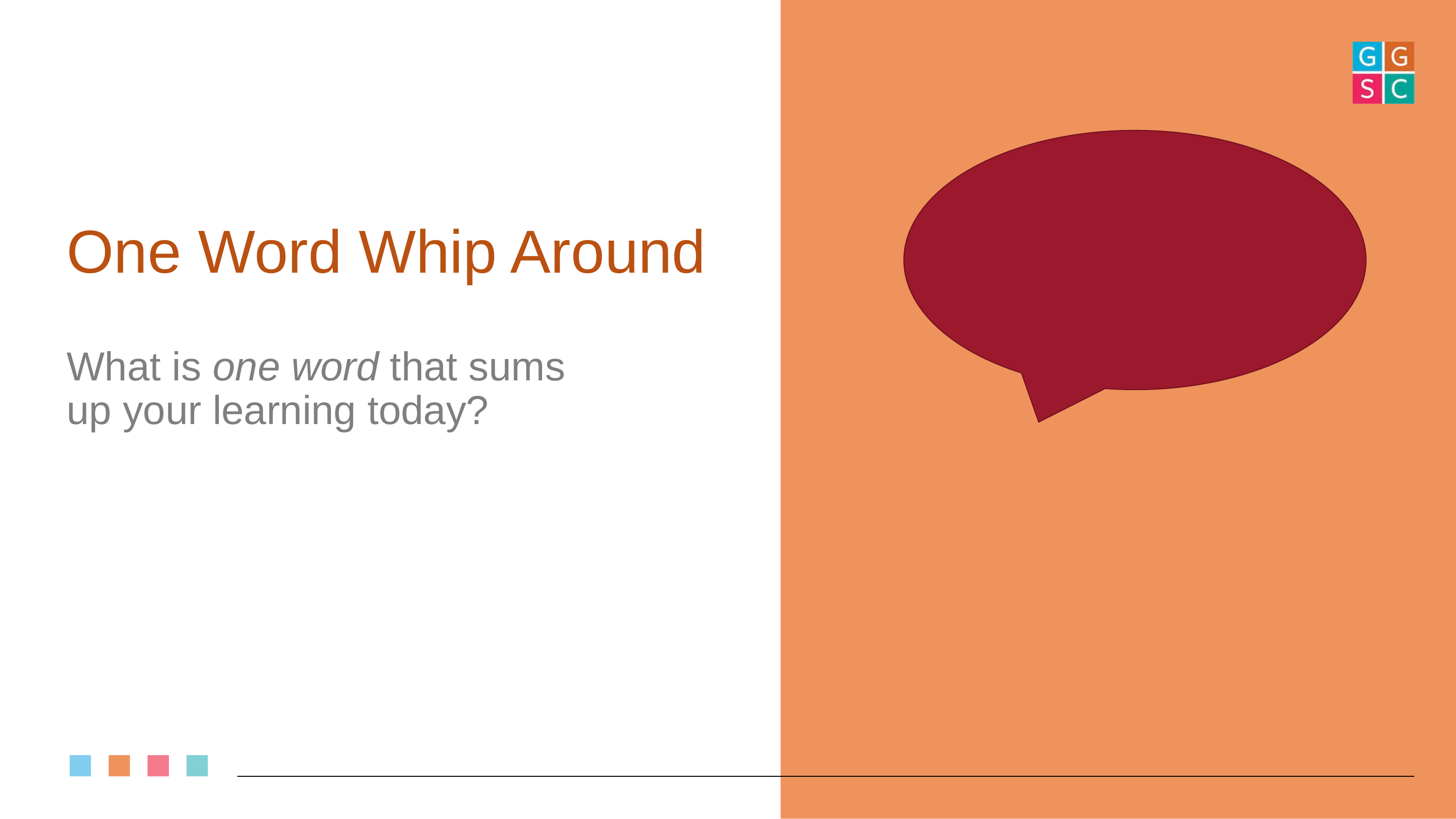

# One Word Whip Around
What is one word that sums up your learning today?